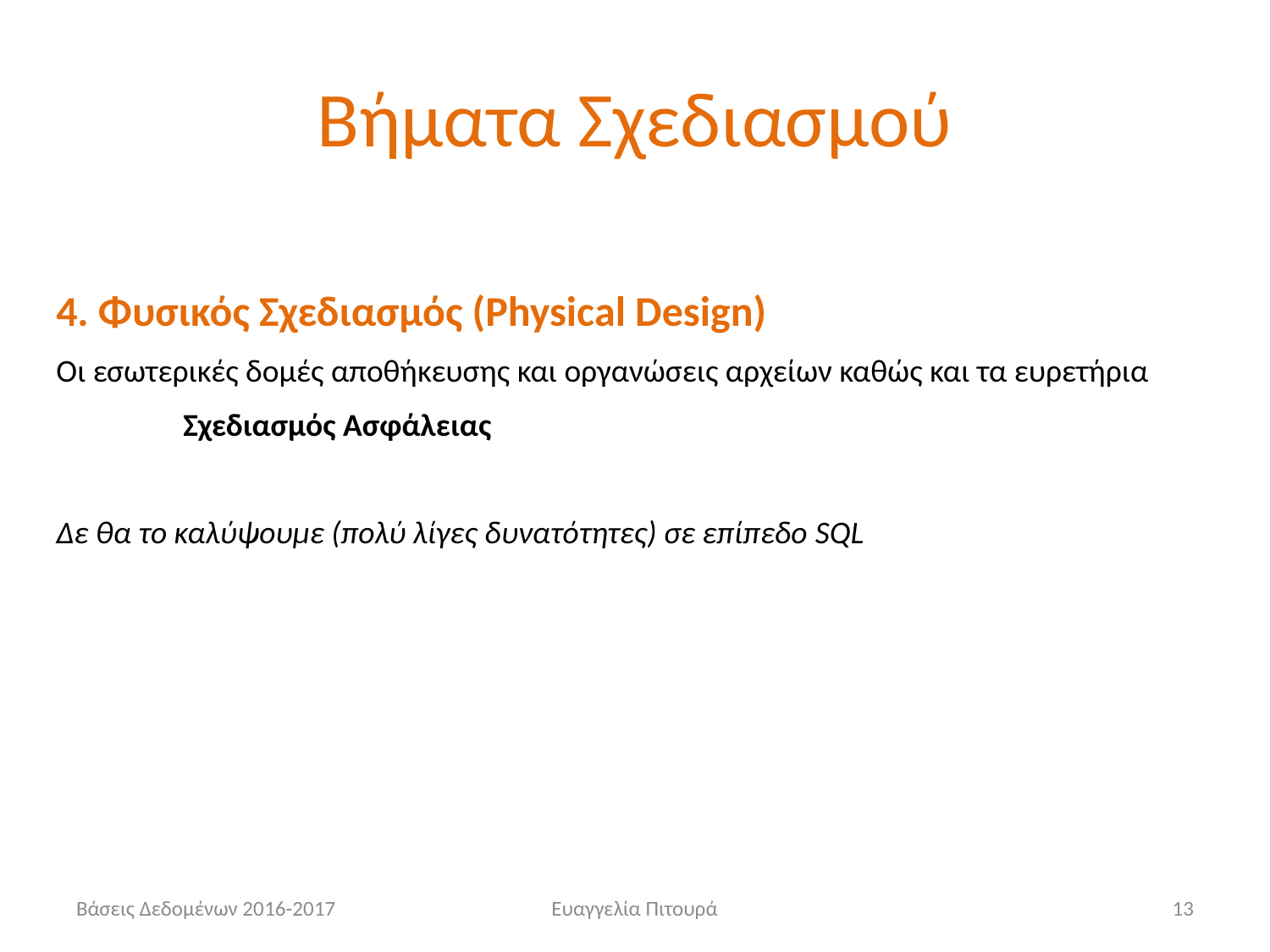

Βήματα Σχεδιασμού
4. Φυσικός Σχεδιασμός (Physical Design)
Οι εσωτερικές δομές αποθήκευσης και οργανώσεις αρχείων καθώς και τα ευρετήρια
	Σχεδιασμός Ασφάλειας

Δε θα το καλύψουμε (πολύ λίγες δυνατότητες) σε επίπεδο SQL
Βάσεις Δεδομένων 2016-2017
Ευαγγελία Πιτουρά
13